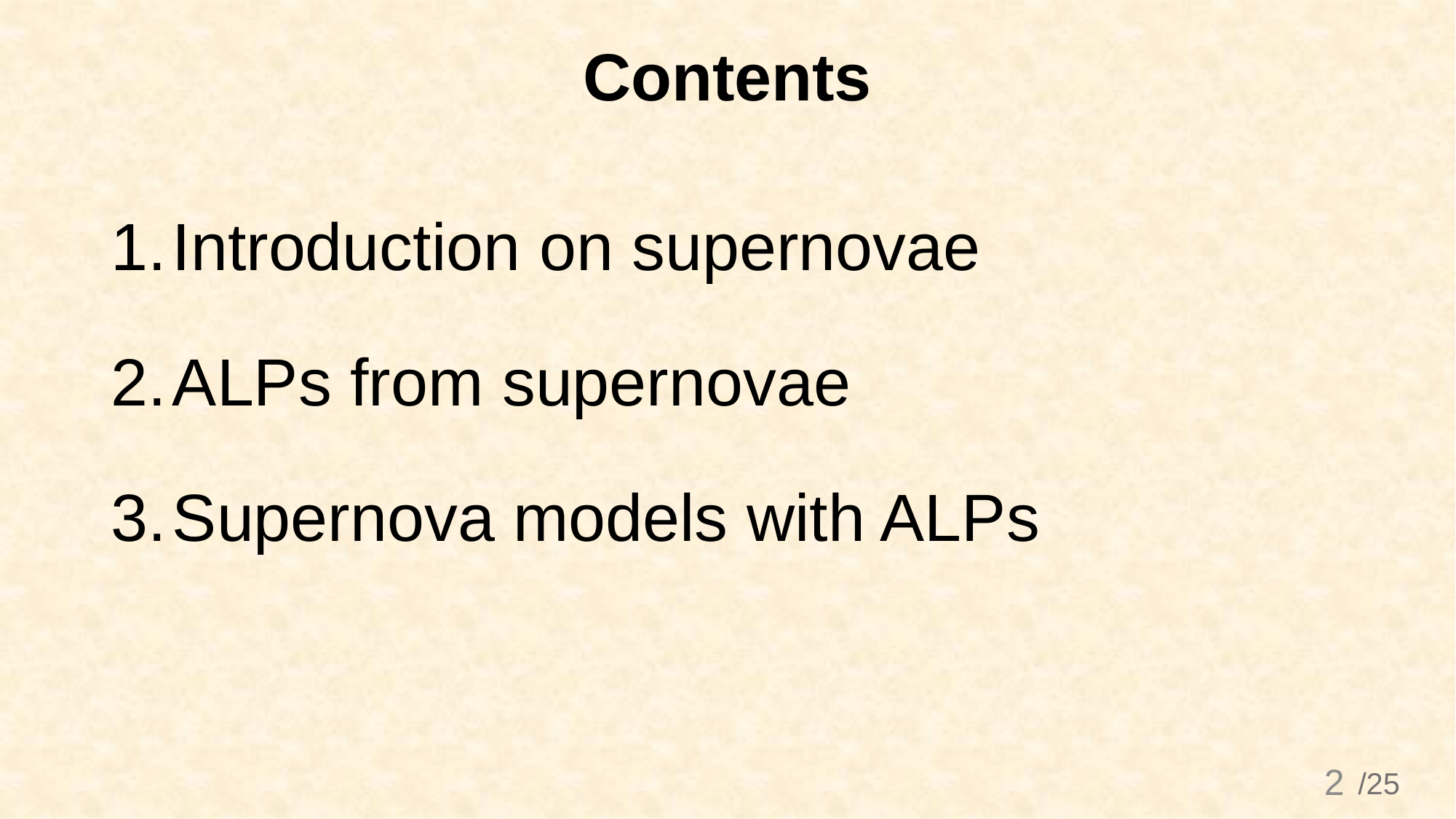

# Contents
Introduction on supernovae
ALPs from supernovae
Supernova models with ALPs
2